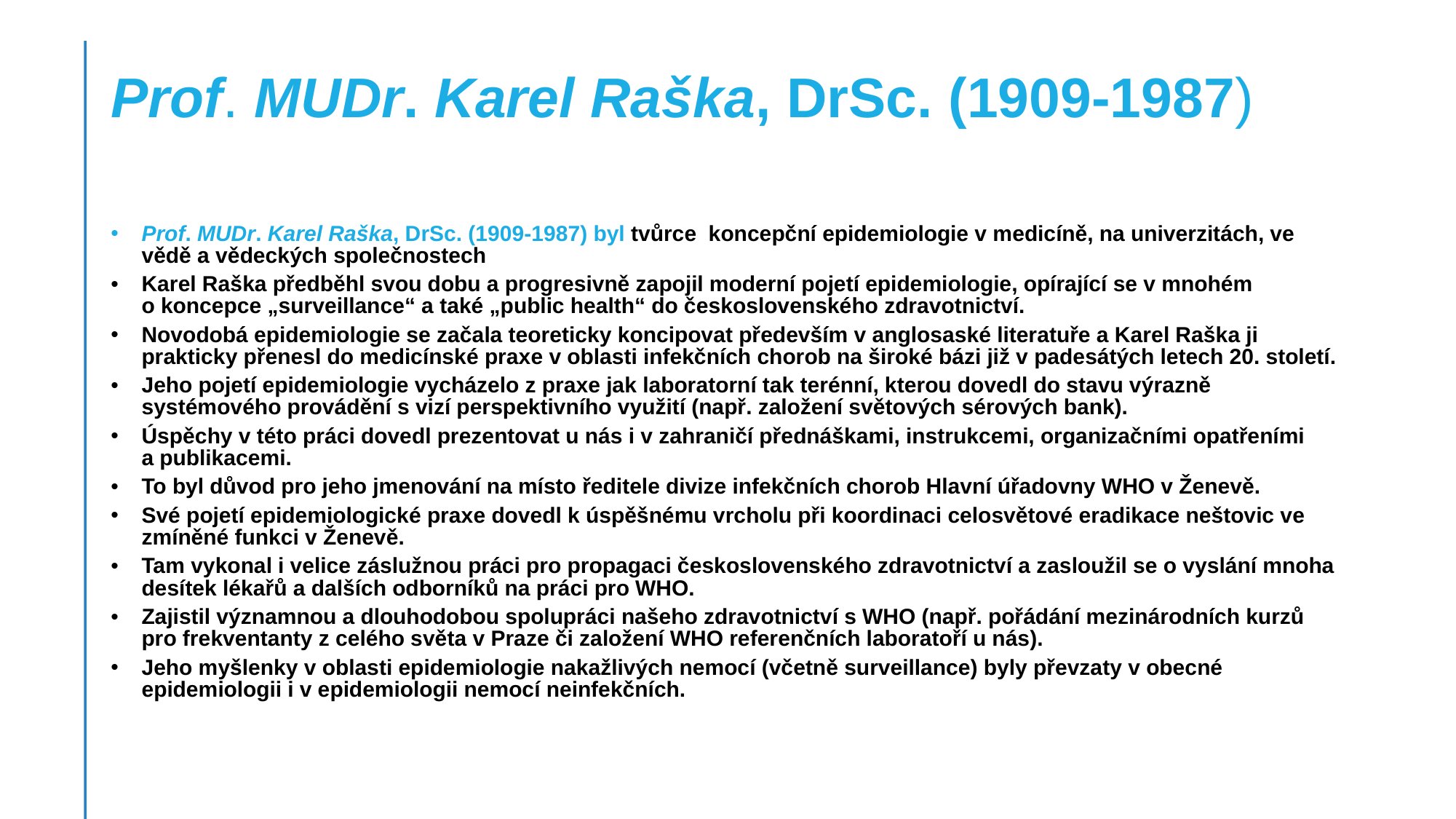

# Prof. MUDr. Karel Raška, DrSc. (1909-1987)
Prof. MUDr. Karel Raška, DrSc. (1909-1987) byl tvůrce  koncepční epidemiologie v medicíně, na univerzitách, ve vědě a vědeckých společnostech
Karel Raška předběhl svou dobu a progresivně zapojil moderní pojetí epidemiologie, opírající se v mnohém o koncepce „surveillance“ a také „public health“ do československého zdravotnictví.
Novodobá epidemiologie se začala teoreticky koncipovat především v anglosaské literatuře a Karel Raška ji prakticky přenesl do medicínské praxe v oblasti infekčních chorob na široké bázi již v padesátých letech 20. století.
Jeho pojetí epidemiologie vycházelo z praxe jak laboratorní tak terénní, kterou dovedl do stavu výrazně systémového provádění s vizí perspektivního využití (např. založení světových sérových bank).
Úspěchy v této práci dovedl prezentovat u nás i v zahraničí přednáškami, instrukcemi, organizačními opatřeními a publikacemi.
To byl důvod pro jeho jmenování na místo ředitele divize infekčních chorob Hlavní úřadovny WHO v Ženevě.
Své pojetí epidemiologické praxe dovedl k úspěšnému vrcholu při koordinaci celosvětové eradikace neštovic ve zmíněné funkci v Ženevě.
Tam vykonal i velice záslužnou práci pro propagaci československého zdravotnictví a zasloužil se o vyslání mnoha desítek lékařů a dalších odborníků na práci pro WHO.
Zajistil významnou a dlouhodobou spolupráci našeho zdravotnictví s WHO (např. pořádání mezinárodních kurzů pro frekventanty z celého světa v Praze či založení WHO referenčních laboratoří u nás).
Jeho myšlenky v oblasti epidemiologie nakažlivých nemocí (včetně surveillance) byly převzaty v obecné epidemiologii i v epidemiologii nemocí neinfekčních.